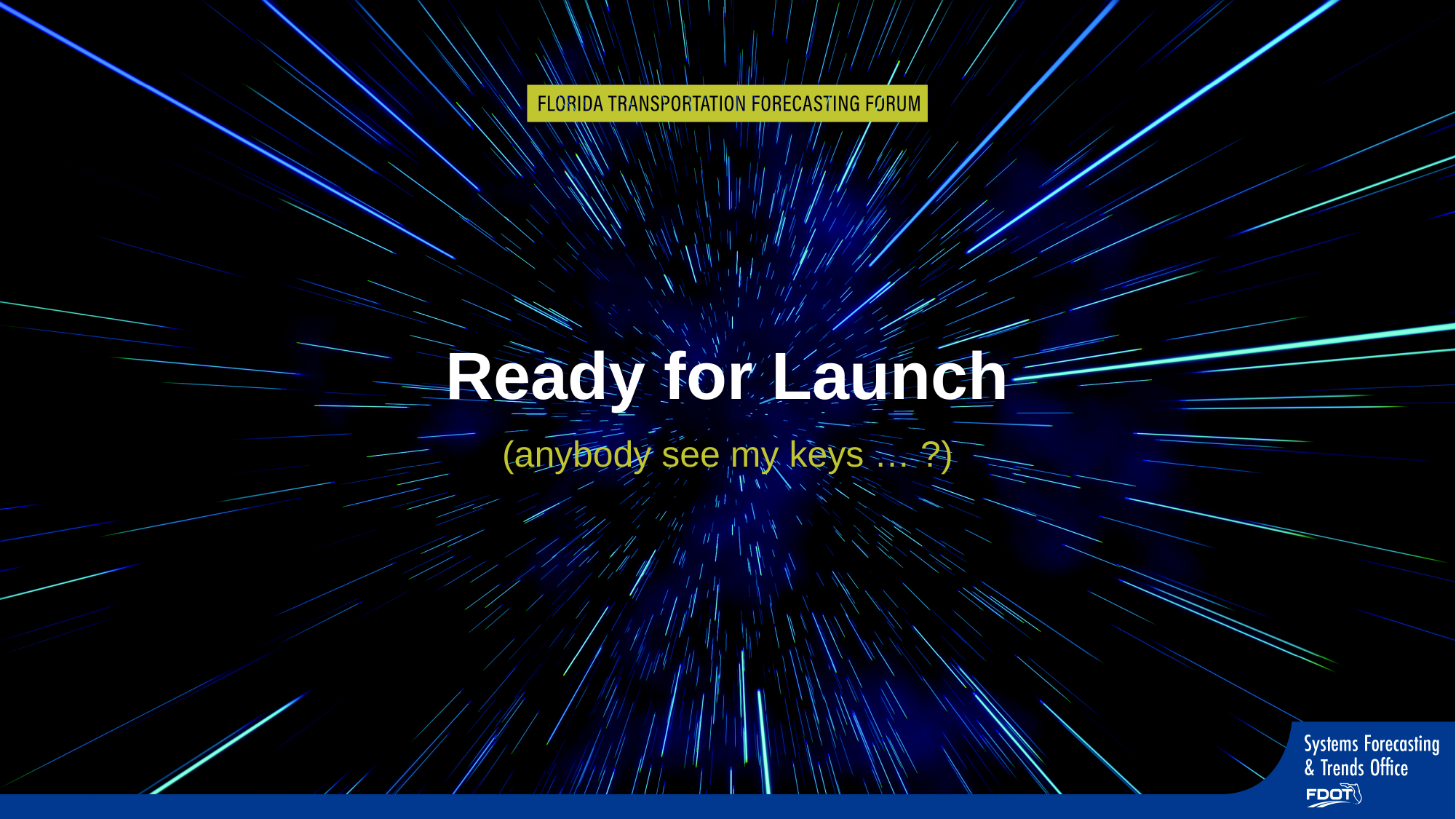

# Ready for Launch
(anybody see my keys … ?)